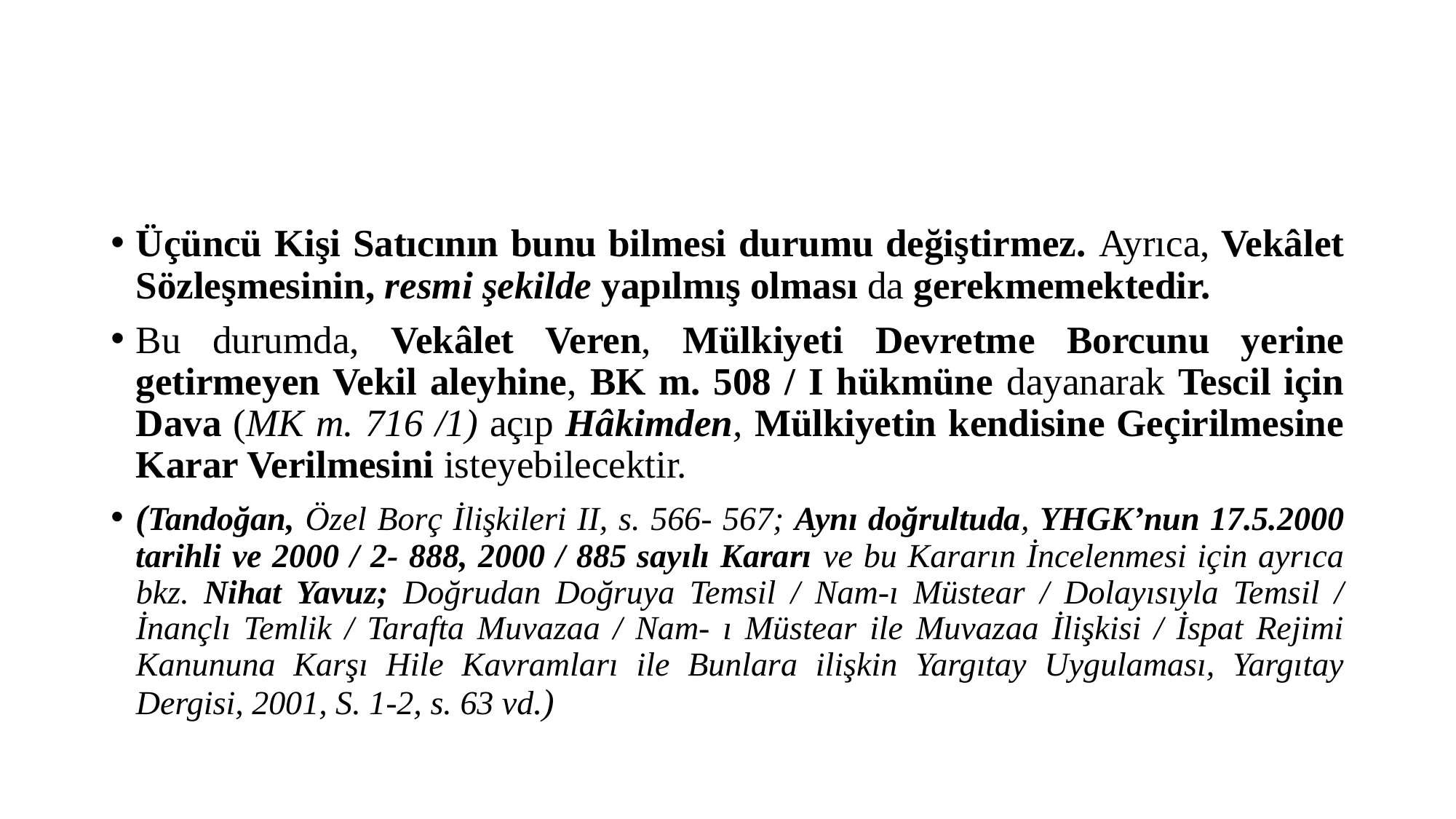

#
Üçüncü Kişi Satıcının bunu bilmesi durumu değiştirmez. Ayrıca, Vekâlet Sözleşmesinin, resmi şekilde yapılmış olması da gerekmemektedir.
Bu durumda, Vekâlet Veren, Mülkiyeti Devretme Borcunu yerine getirmeyen Vekil aleyhine, BK m. 508 / I hükmüne dayanarak Tescil için Dava (MK m. 716 /1) açıp Hâkimden, Mülkiyetin kendisine Geçirilmesine Karar Verilmesini isteyebilecektir.
(Tandoğan, Özel Borç İlişkileri II, s. 566- 567; Aynı doğrultuda, YHGK’nun 17.5.2000 tarihli ve 2000 / 2- 888, 2000 / 885 sayılı Kararı ve bu Kararın İncelenmesi için ayrıca bkz. Nihat Yavuz; Doğrudan Doğruya Temsil / Nam-ı Müstear / Dolayısıyla Temsil / İnançlı Temlik / Tarafta Muvazaa / Nam- ı Müstear ile Muvazaa İlişkisi / İspat Rejimi Kanununa Karşı Hile Kavramları ile Bunlara ilişkin Yargıtay Uygulaması, Yargıtay Dergisi, 2001, S. 1-2, s. 63 vd.)